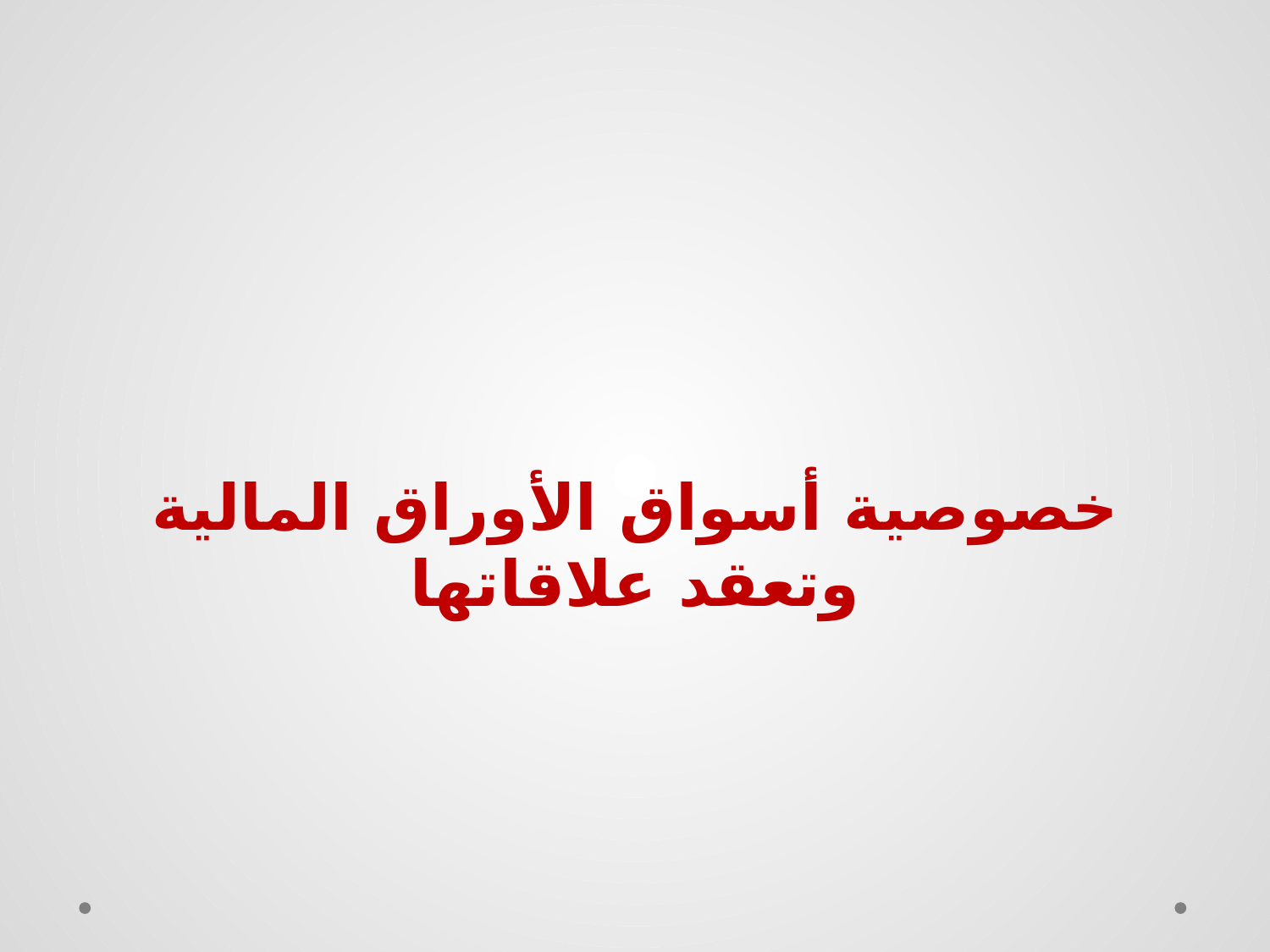

#

خصوصية أسواق الأوراق المالية وتعقد علاقاتها